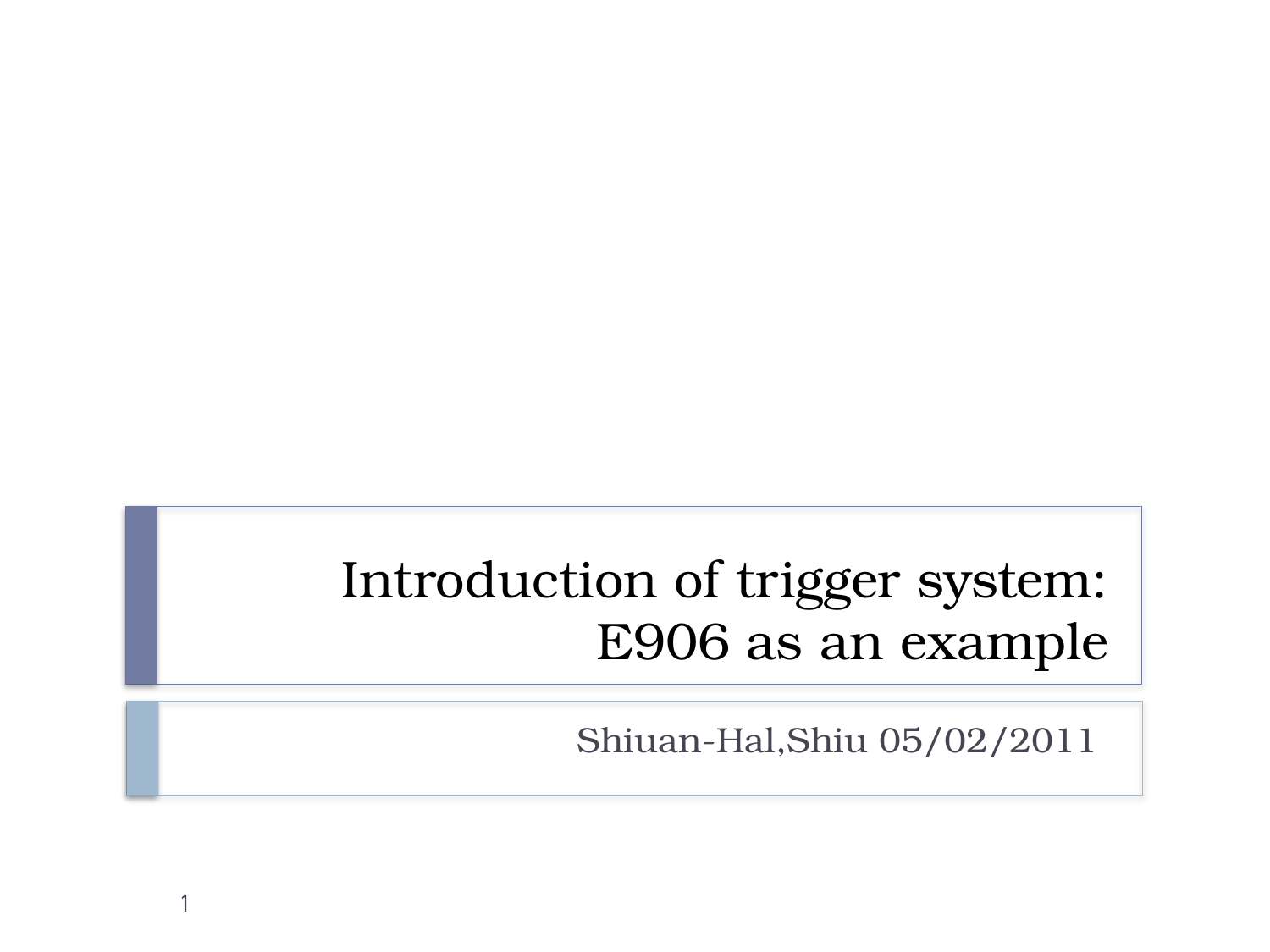

# Introduction of trigger system: E906 as an example
Shiuan-Hal,Shiu 05/02/2011
1